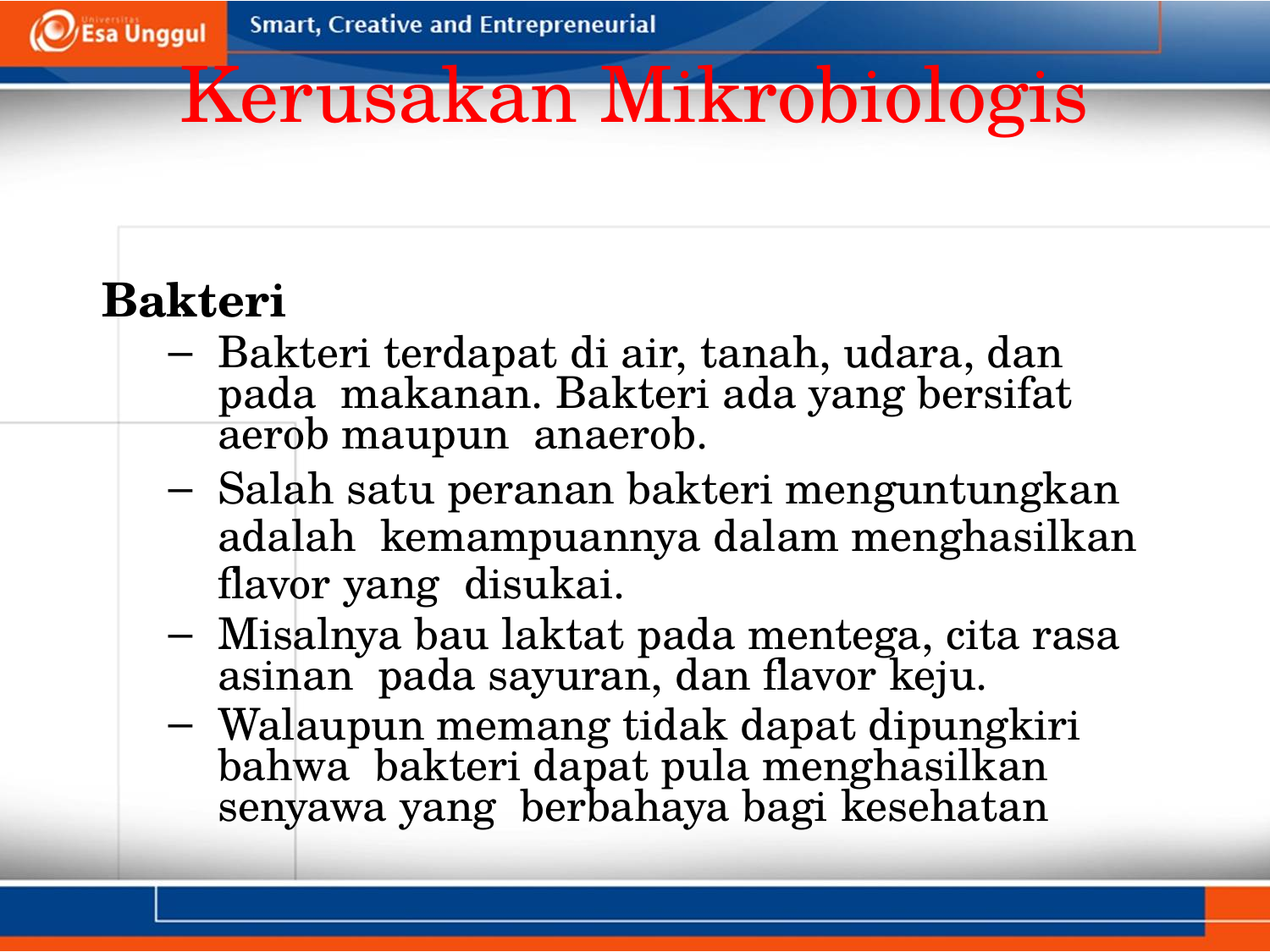

# Kerusakan Mikrobiologis
Bakteri
Bakteri terdapat di air, tanah, udara, dan pada  makanan. Bakteri ada yang bersifat aerob maupun  anaerob.
Salah satu peranan bakteri menguntungkan adalah  kemampuannya dalam menghasilkan flavor yang  disukai.
Misalnya bau laktat pada mentega, cita rasa asinan  pada sayuran, dan flavor keju.
Walaupun memang tidak dapat dipungkiri bahwa  bakteri dapat pula menghasilkan senyawa yang  berbahaya bagi kesehatan